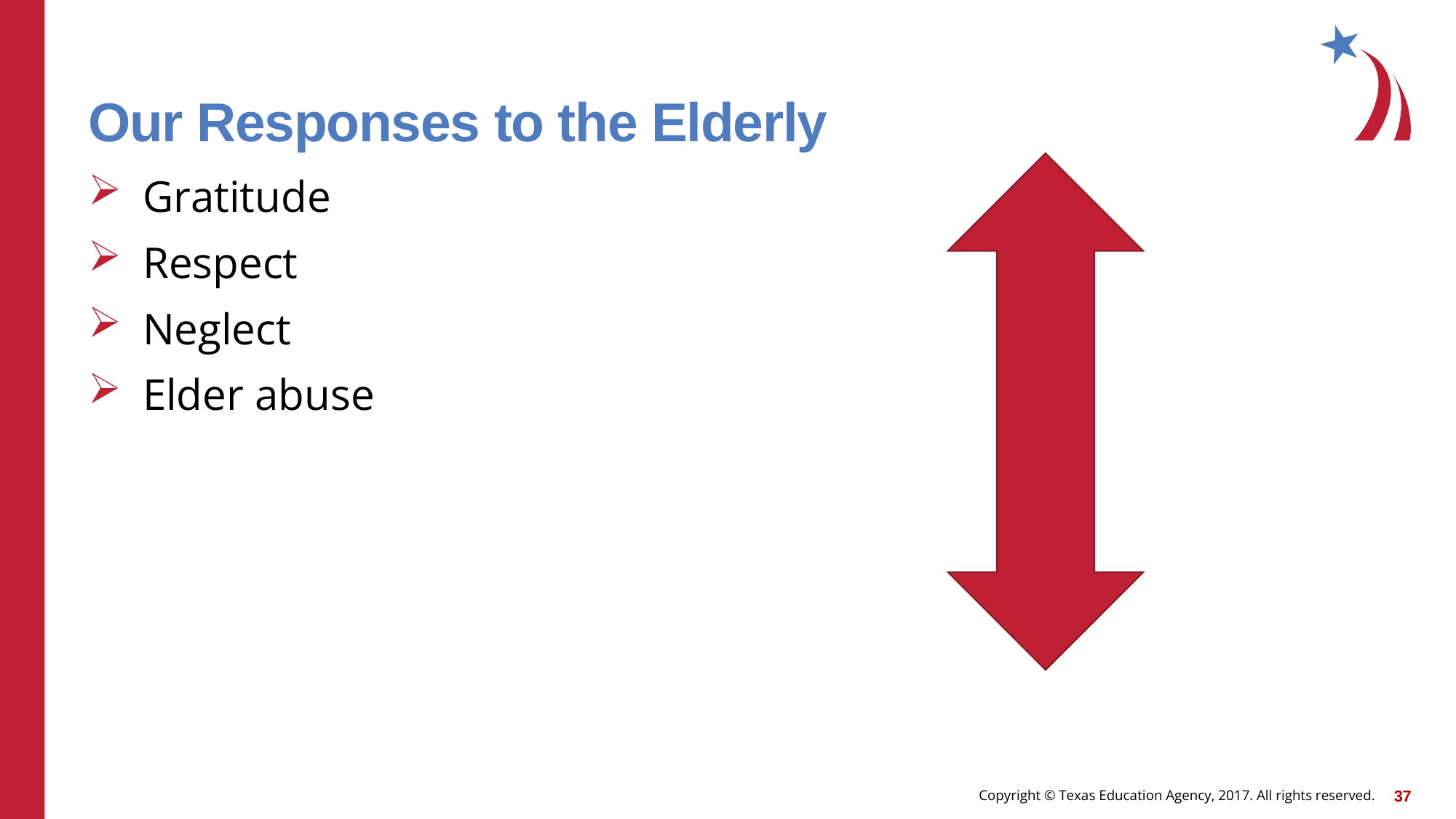

# Our Responses to the Elderly
Gratitude
Respect
Neglect
Elder abuse